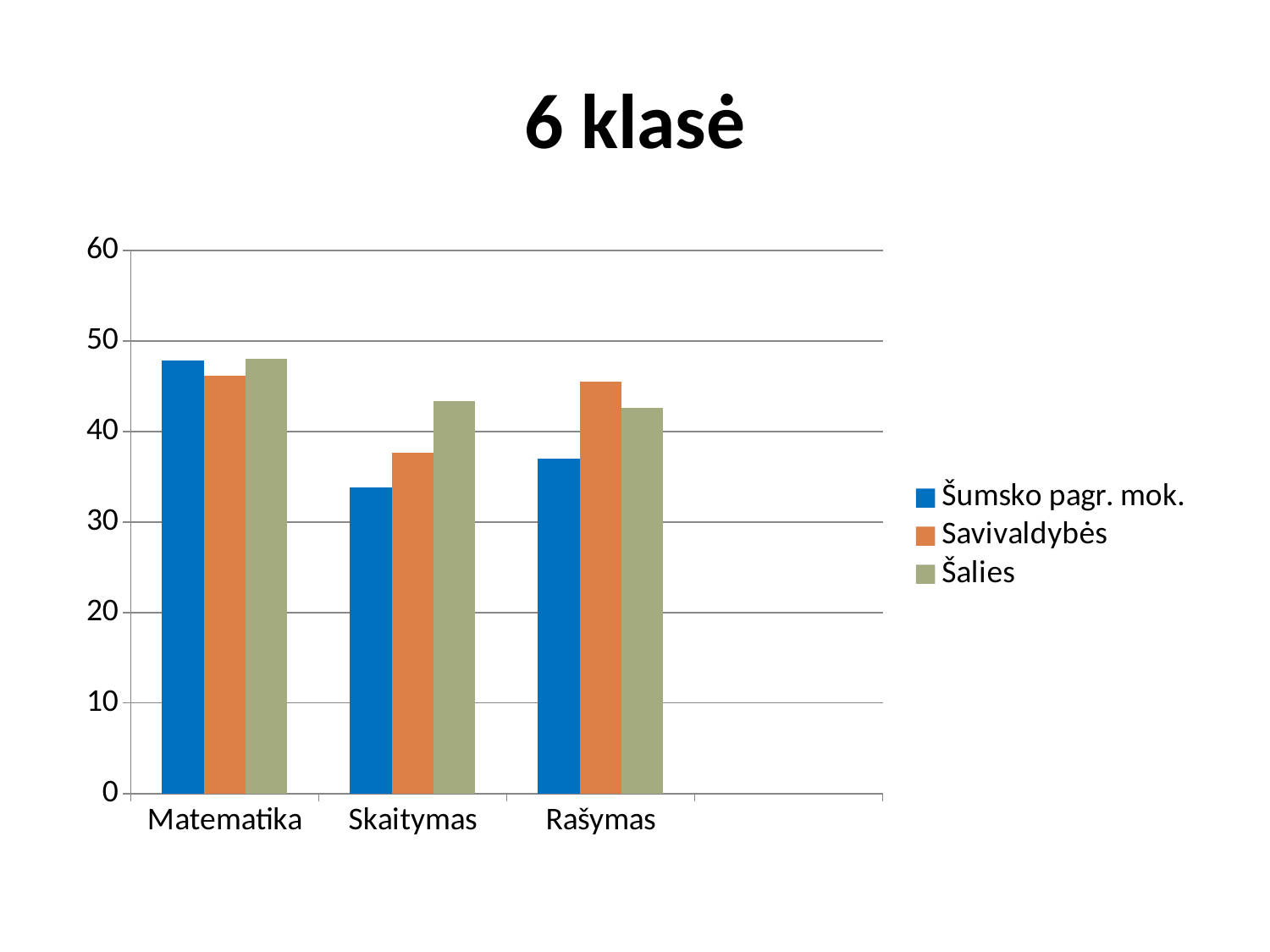

# 6 klasė

### Chart

| Category | Šumsko pagr. mok. | Savivaldybės | Šalies |
|---|---|---|---|
| Matematika | 47.8 | 46.2 | 48.0 |
| Skaitymas | 33.800000000000004 | 37.7 | 43.4 |
| Rašymas | 37.0 | 45.5 | 42.6 |